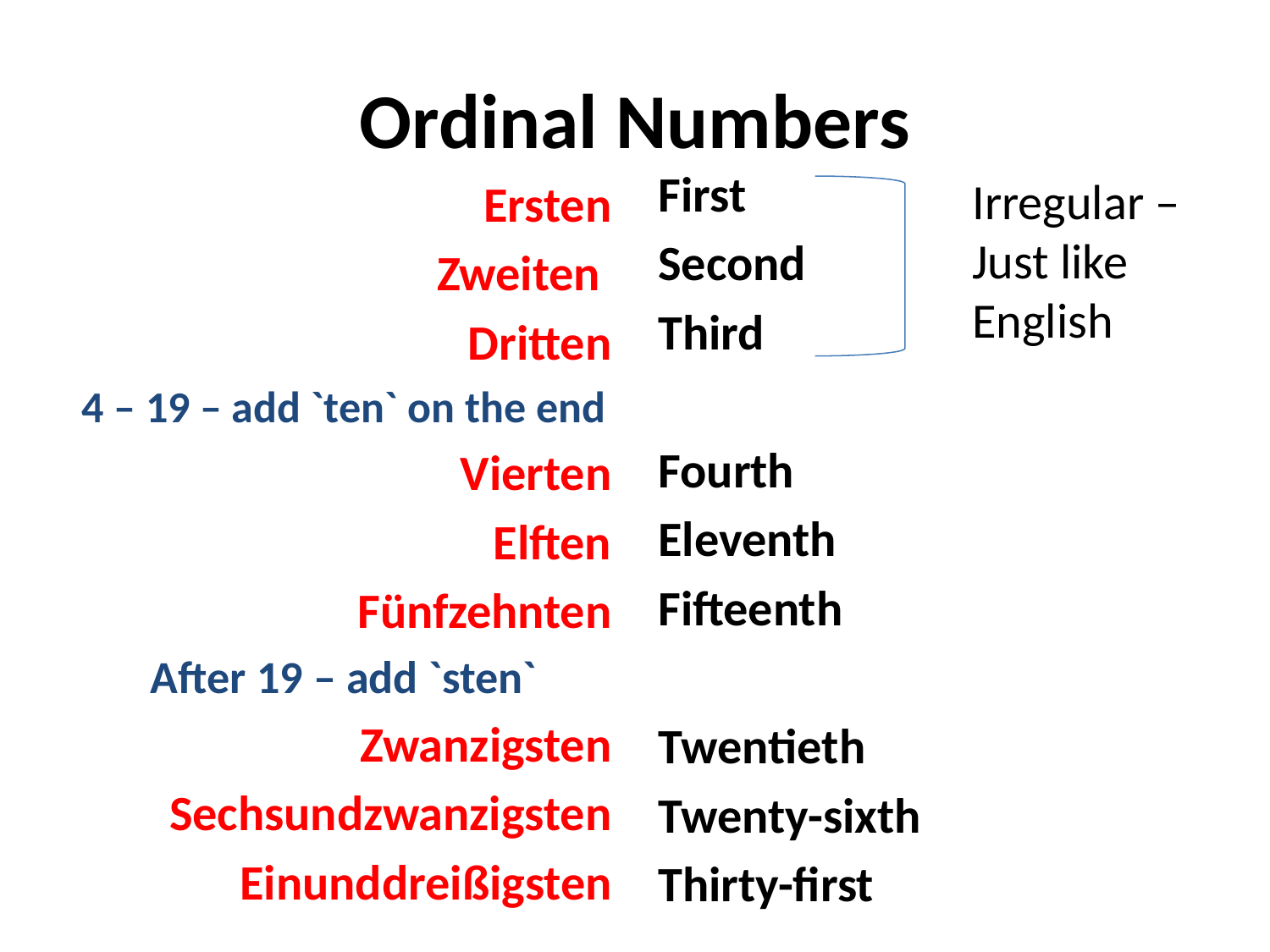

# Ordinal Numbers
First
Second
Third

Fourth
Eleventh
Fifteenth

Twentieth
Twenty-sixth
Thirty-first
Irregular – Just like English
Ersten
Zweiten
Dritten
4 – 19 – add `ten` on the end
Vierten
Elften
Fünfzehnten
After 19 – add `sten`
Zwanzigsten
Sechsundzwanzigsten
Einunddreißigsten